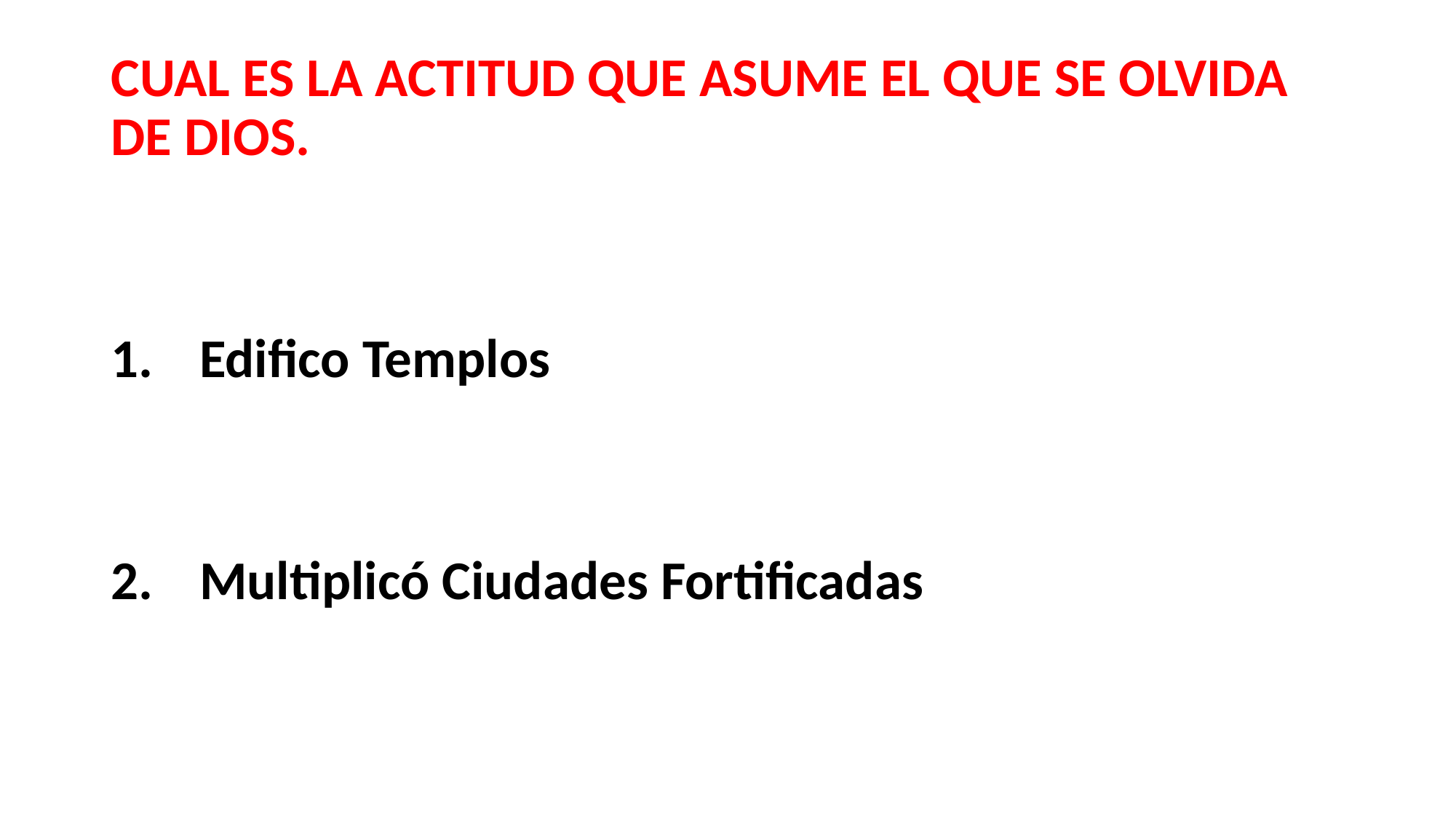

#
CUAL ES LA ACTITUD QUE ASUME EL QUE SE OLVIDA DE DIOS.

Edifico Templos

Multiplicó Ciudades Fortificadas